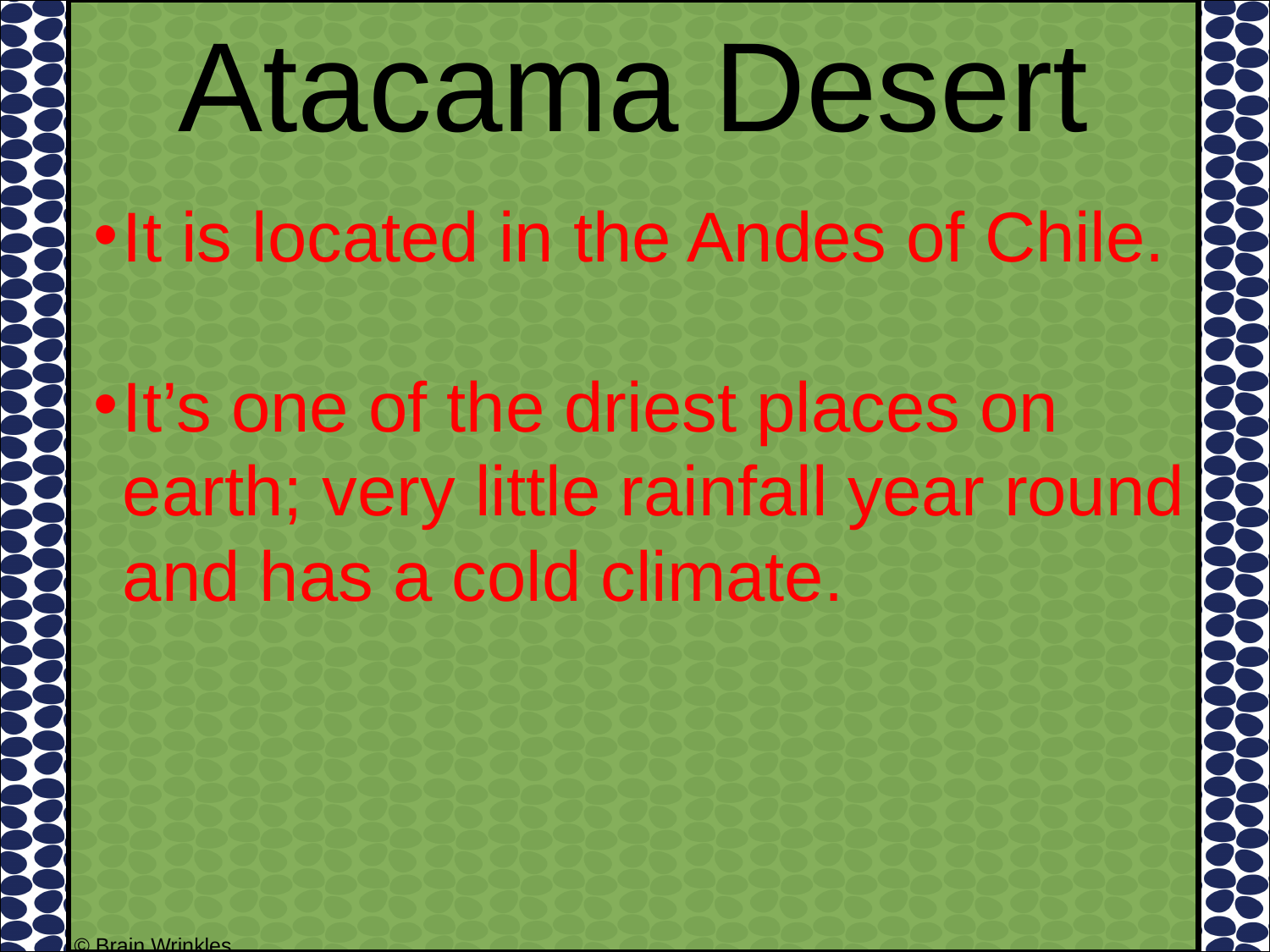

Atacama Desert

It is located in the Andes of Chile.

It’s one of the driest places on earth; very little rainfall year round and has a cold climate.

© Brain Wrinkles